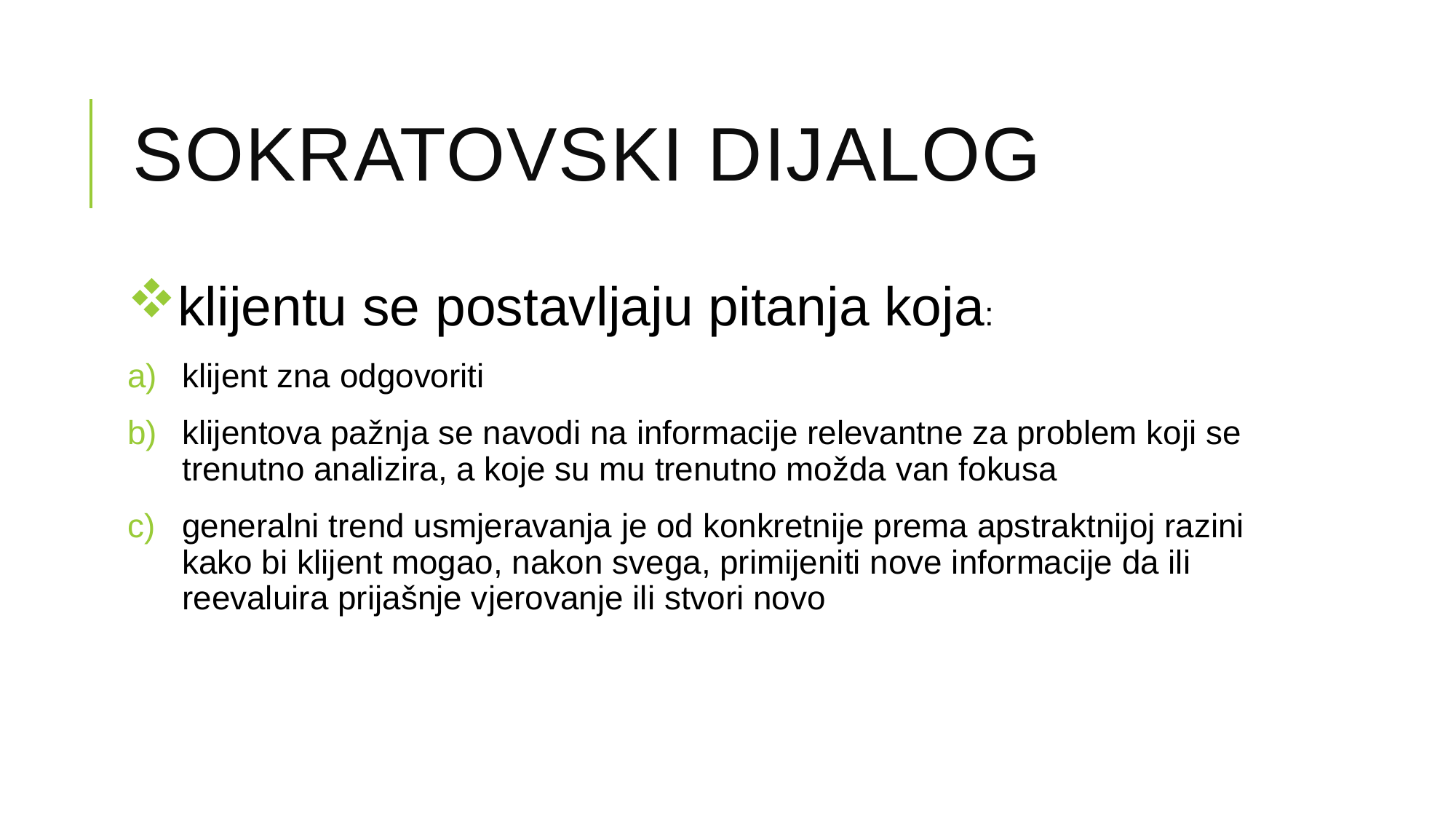

# SOKRATOVSKI DIJALOG
klijentu se postavljaju pitanja koja:
klijent zna odgovoriti
klijentova pažnja se navodi na informacije relevantne za problem koji se trenutno analizira, a koje su mu trenutno možda van fokusa
generalni trend usmjeravanja je od konkretnije prema apstraktnijoj razini kako bi klijent mogao, nakon svega, primijeniti nove informacije da ili reevaluira prijašnje vjerovanje ili stvori novo